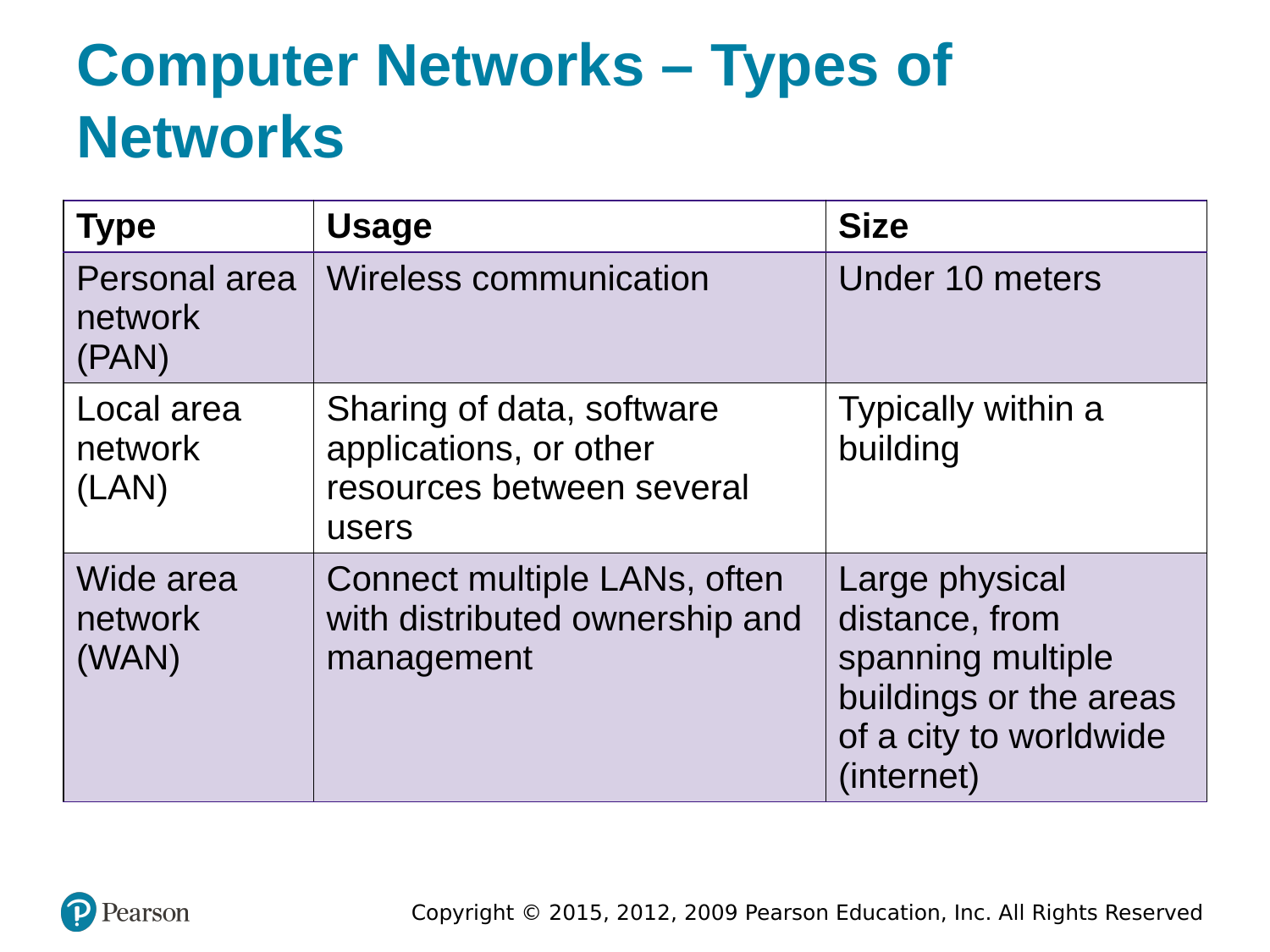

# Computer Networks – Types of Networks
| Type | Usage | Size |
| --- | --- | --- |
| Personal area network (PAN) | Wireless communication | Under 10 meters |
| Local area network (LAN) | Sharing of data, software applications, or other resources between several users | Typically within a building |
| Wide area network (WAN) | Connect multiple LANs, often with distributed ownership and management | Large physical distance, from spanning multiple buildings or the areas of a city to worldwide (internet) |